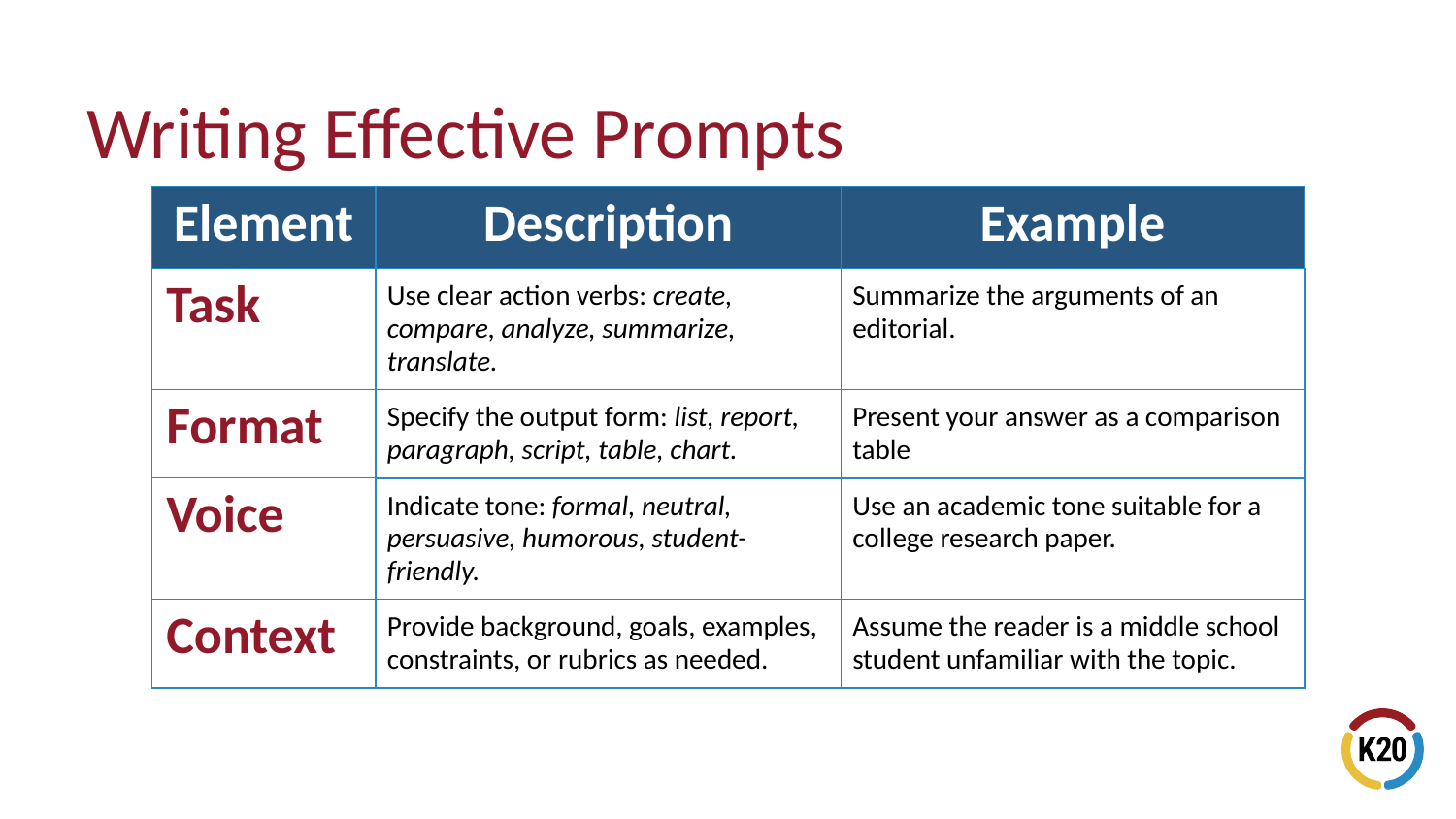

# Writing Effective Prompts
| Element | Description | Example |
| --- | --- | --- |
| Task | Use clear action verbs: create, compare, analyze, summarize, translate. | Summarize the arguments of an editorial. |
| Format | Specify the output form: list, report, paragraph, script, table, chart. | Present your answer as a comparison table |
| Voice | Indicate tone: formal, neutral, persuasive, humorous, student-friendly. | Use an academic tone suitable for a college research paper. |
| Context | Provide background, goals, examples, constraints, or rubrics as needed. | Assume the reader is a middle school student unfamiliar with the topic. |